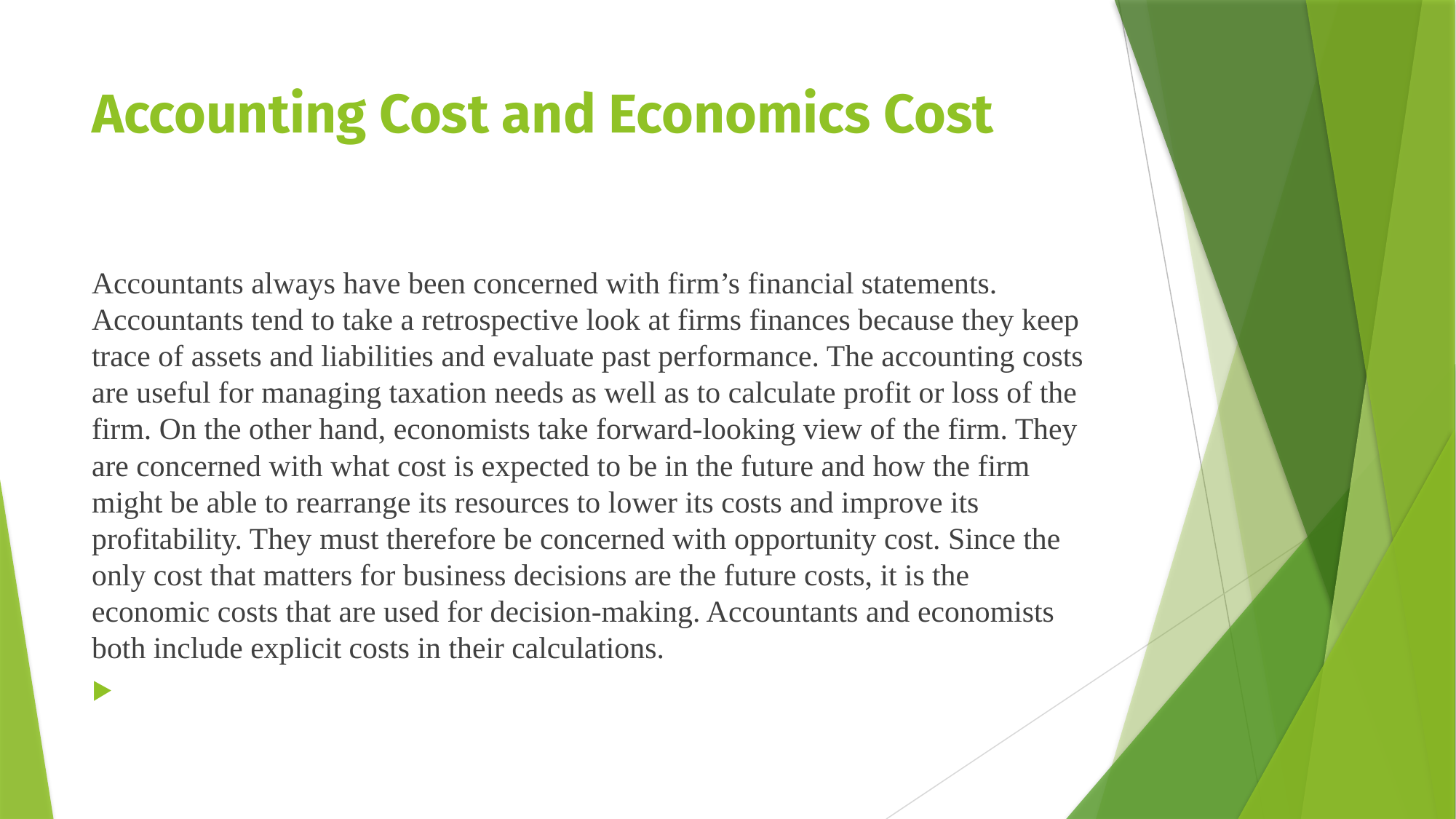

# Accounting Cost and Economics Cost
Accountants always have been concerned with firm’s financial statements. Accountants tend to take a retrospective look at firms finances because they keep trace of assets and liabilities and evaluate past performance. The accounting costs are useful for managing taxation needs as well as to calculate profit or loss of the firm. On the other hand, economists take forward-looking view of the firm. They are concerned with what cost is expected to be in the future and how the firm might be able to rearrange its resources to lower its costs and improve its profitability. They must therefore be concerned with opportunity cost. Since the only cost that matters for business decisions are the future costs, it is the economic costs that are used for decision-making. Accountants and economists both include explicit costs in their calculations.